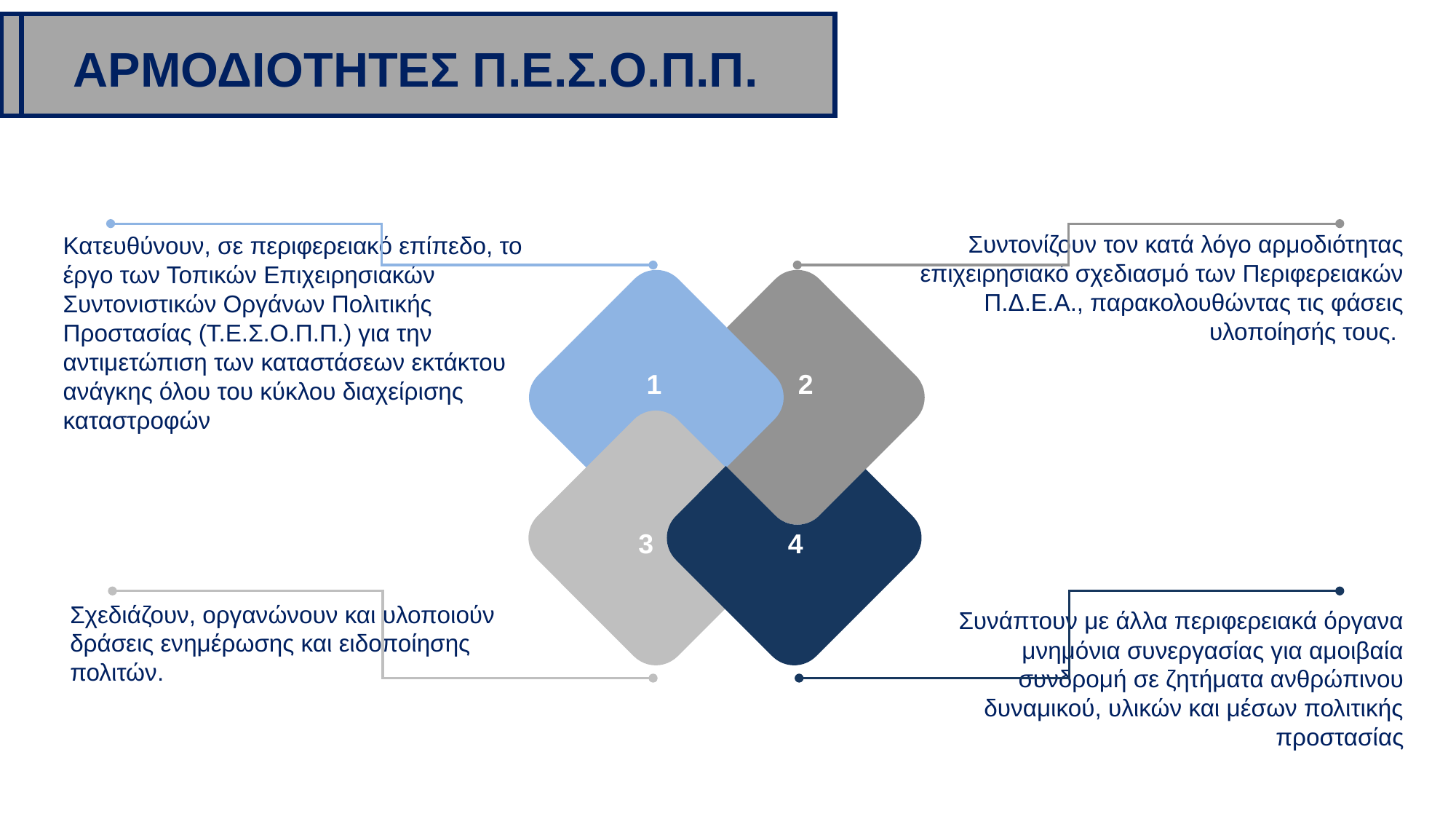

ΑΡΜΟΔΙΟΤΗΤΕΣ Π.Ε.Σ.Ο.Π.Π.

 Συντονίζουν τον κατά λόγο αρμοδιότητας επιχειρησιακό σχεδιασμό των Περιφερειακών Π.Δ.Ε.Α., παρακολουθώντας τις φάσεις υλοποίησής τους.
Κατευθύνουν, σε περιφερειακό επίπεδο, το έργο των Τοπικών Επιχειρησιακών Συντονιστικών Οργάνων Πολιτικής Προστασίας (Τ.Ε.Σ.Ο.Π.Π.) για την αντιμετώπιση των καταστάσεων εκτάκτου ανάγκης όλου του κύκλου διαχείρισης καταστροφών

1
2

3
4
Σχεδιάζουν, οργανώνουν και υλοποιούν δράσεις ενημέρωσης και ειδοποίησης πολιτών.
Συνάπτουν με άλλα περιφερειακά όργανα μνημόνια συνεργασίας για αμοιβαία συνδρομή σε ζητήματα ανθρώπινου δυναμικού, υλικών και μέσων πολιτικής προστασίας